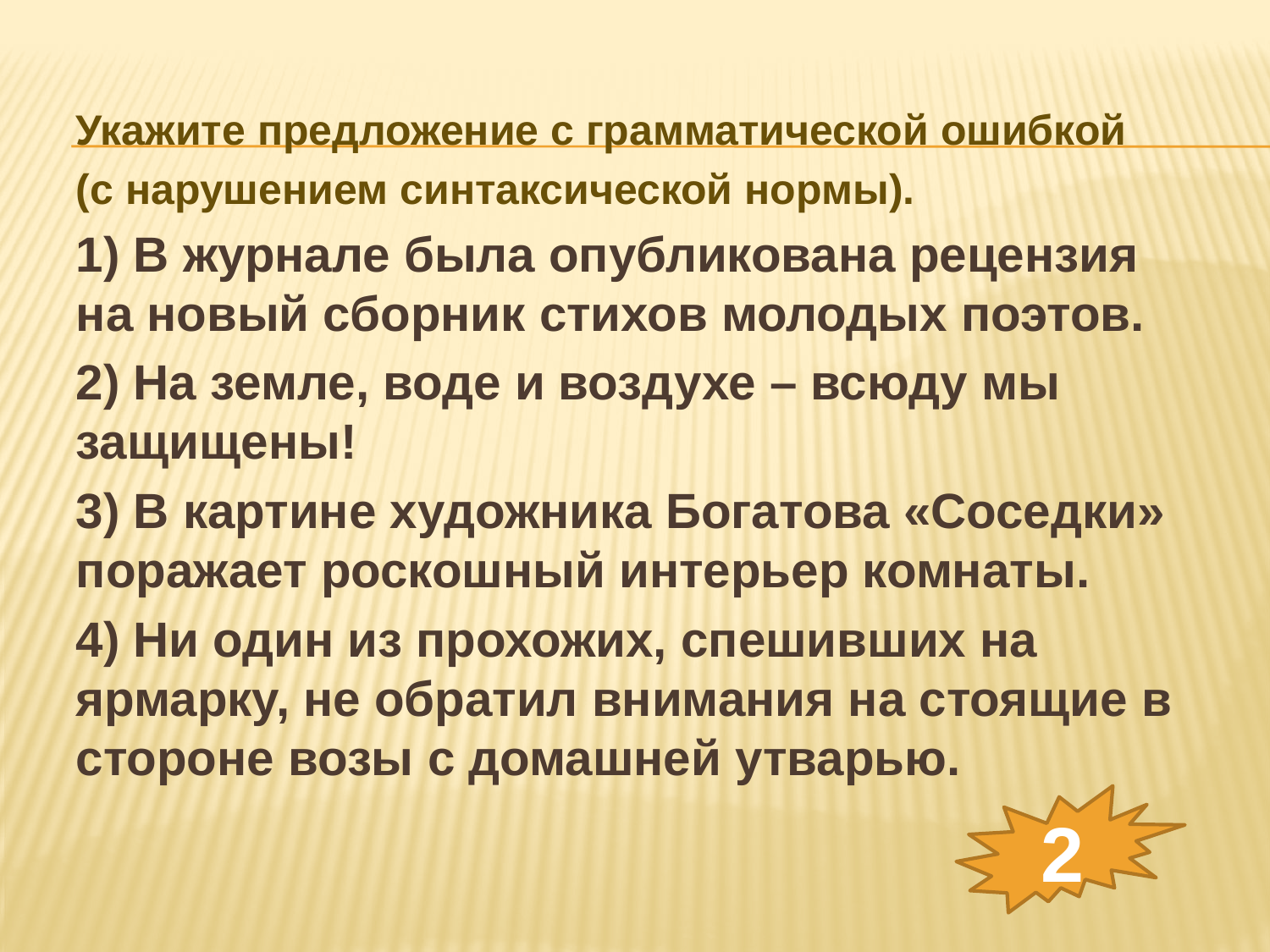

Укажите предложение с грамматической ошибкой
(с нарушением синтаксической нормы).
1) В журнале была опубликована рецензия на новый сборник стихов молодых поэтов.
2) На земле, воде и воздухе – всюду мы защищены!
3) В картине художника Богатова «Соседки» поражает роскошный интерьер комнаты.
4) Ни один из прохожих, спешивших на ярмарку, не обратил внимания на стоящие в стороне возы с домашней утварью.

2